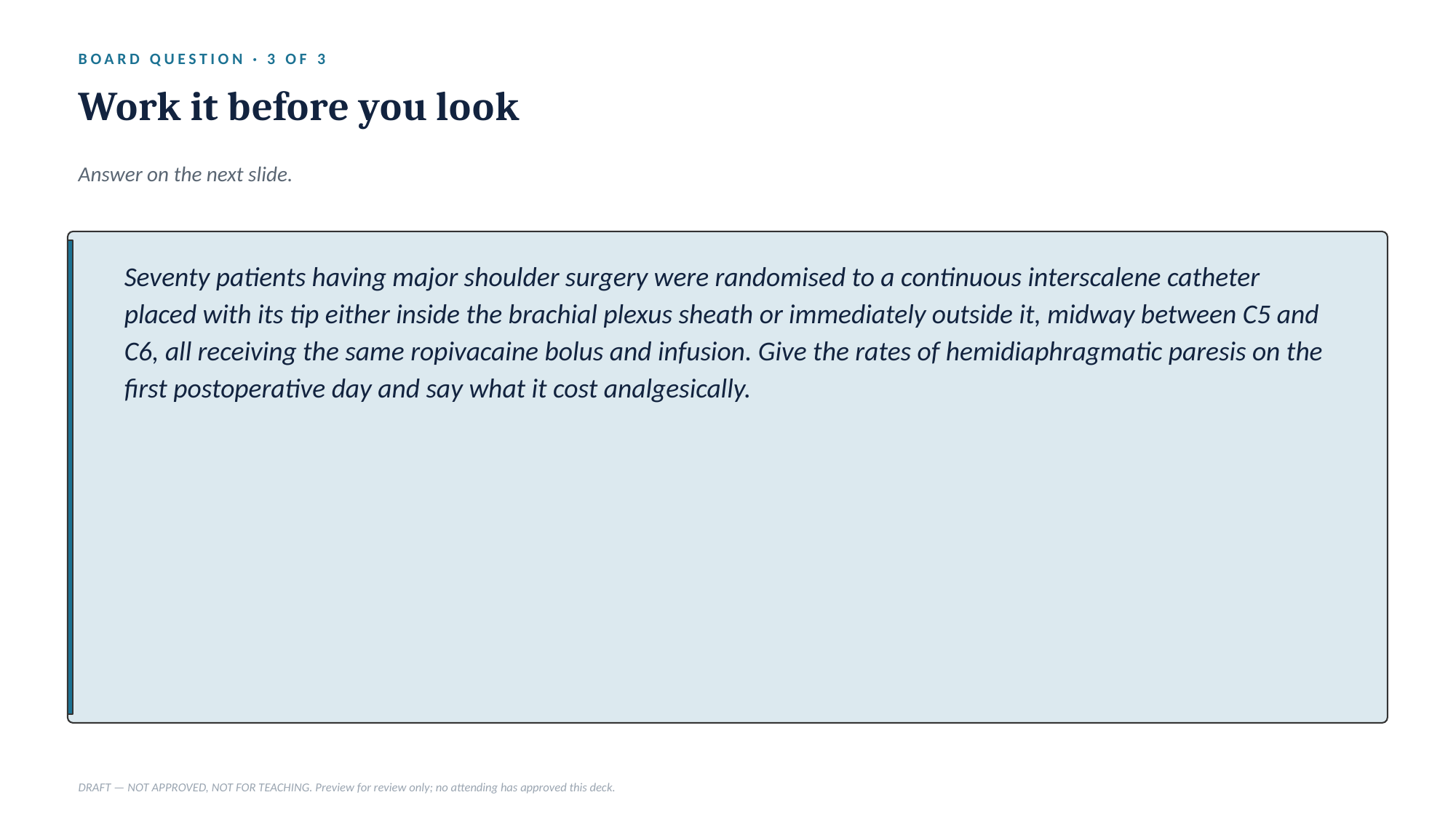

BOARD QUESTION · 3 OF 3
Work it before you look
Answer on the next slide.

Seventy patients having major shoulder surgery were randomised to a continuous interscalene catheter placed with its tip either inside the brachial plexus sheath or immediately outside it, midway between C5 and C6, all receiving the same ropivacaine bolus and infusion. Give the rates of hemidiaphragmatic paresis on the first postoperative day and say what it cost analgesically.
DRAFT — NOT APPROVED, NOT FOR TEACHING. Preview for review only; no attending has approved this deck.